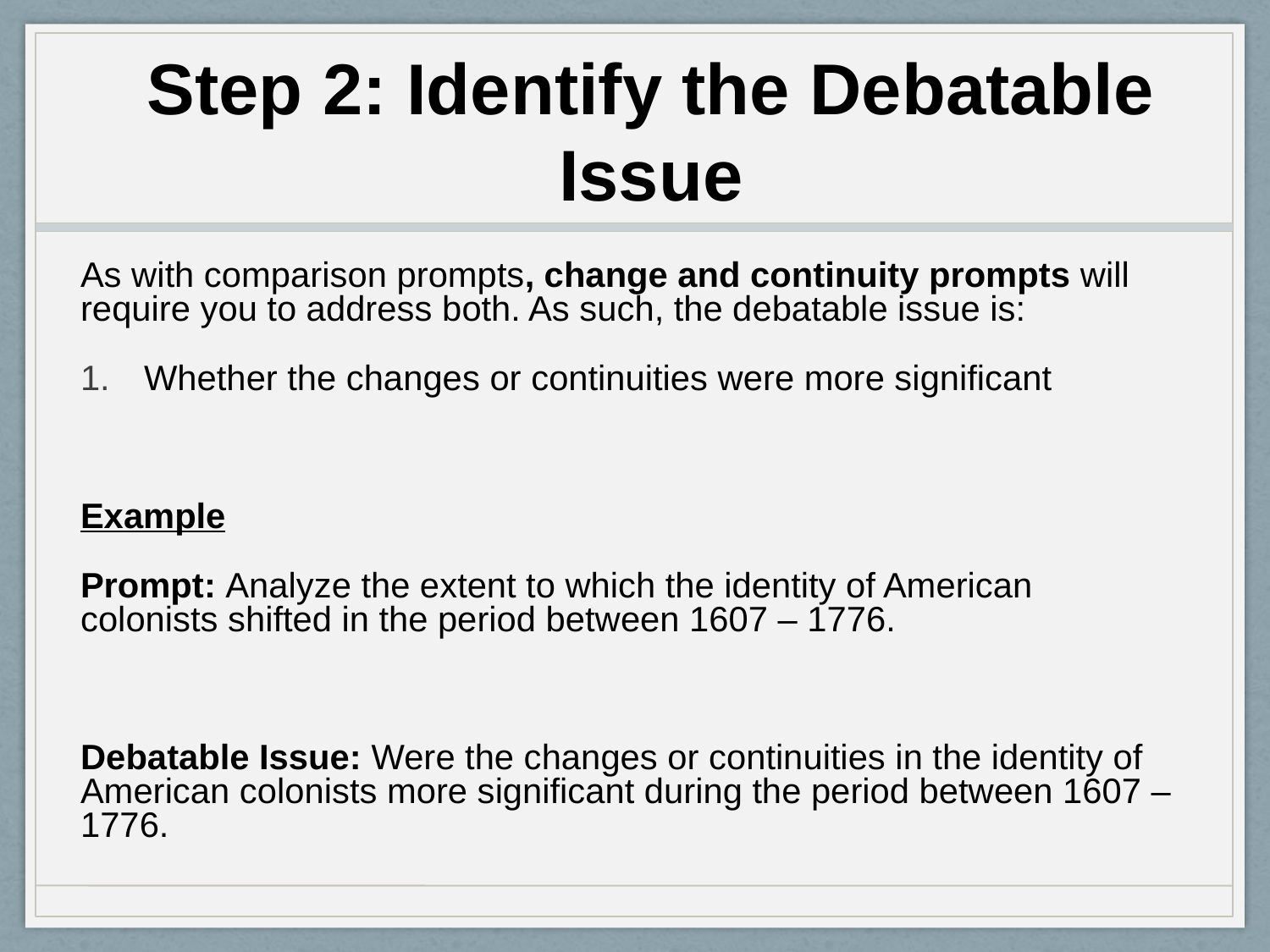

# Step 2: Identify the Debatable Issue
As with comparison prompts, change and continuity prompts will require you to address both. As such, the debatable issue is:
Whether the changes or continuities were more significant

Example
Prompt: Analyze the extent to which the identity of American colonists shifted in the period between 1607 – 1776.

Debatable Issue: Were the changes or continuities in the identity of American colonists more significant during the period between 1607 – 1776.